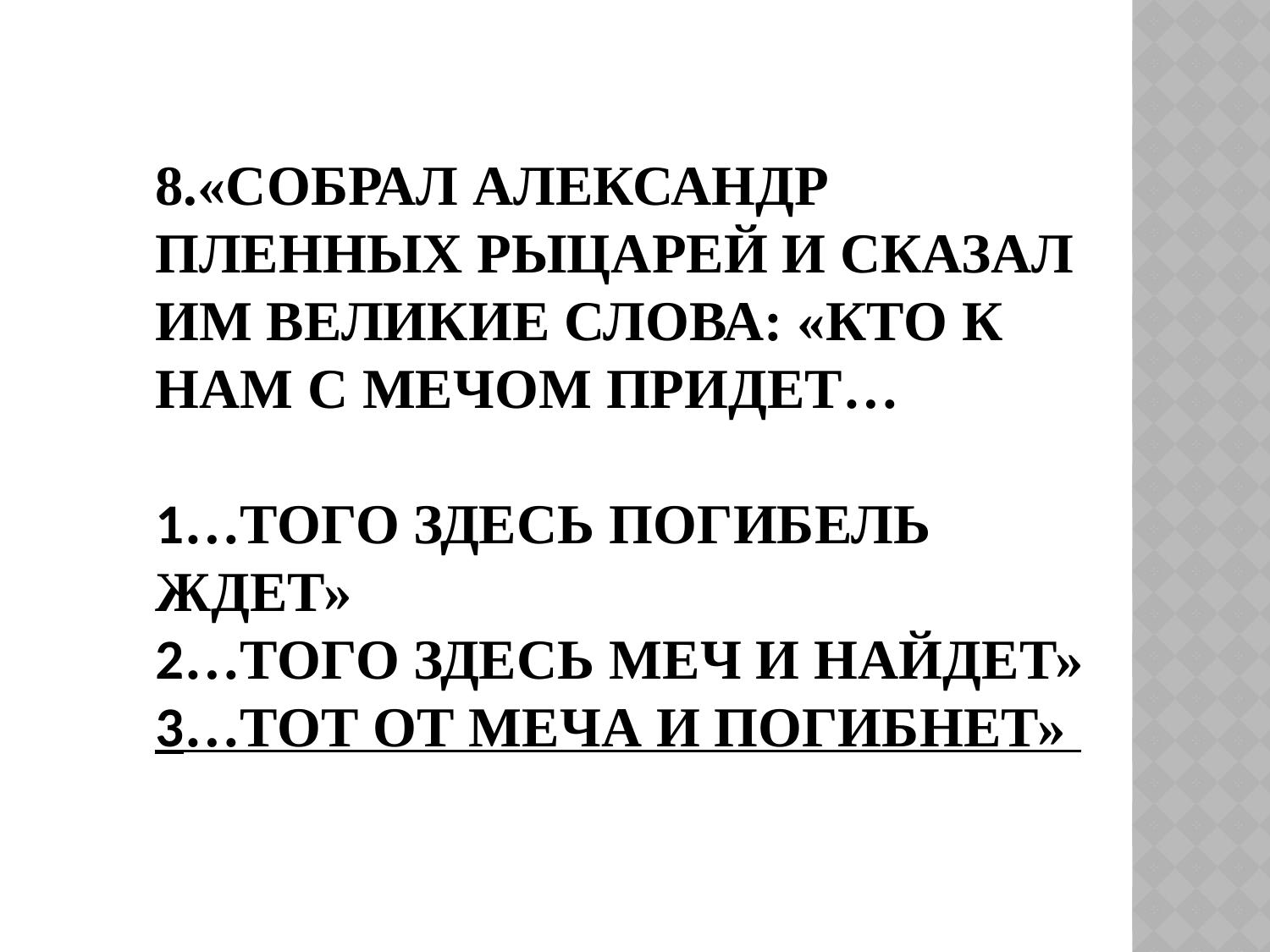

# 8.«Собрал Александр пленных рыцарей и сказал им великие слова: «Кто к нам с мечом придет… 1…того здесь погибель ждет» 2…того здесь меч и найдет» 3…тот от меча и погибнет»